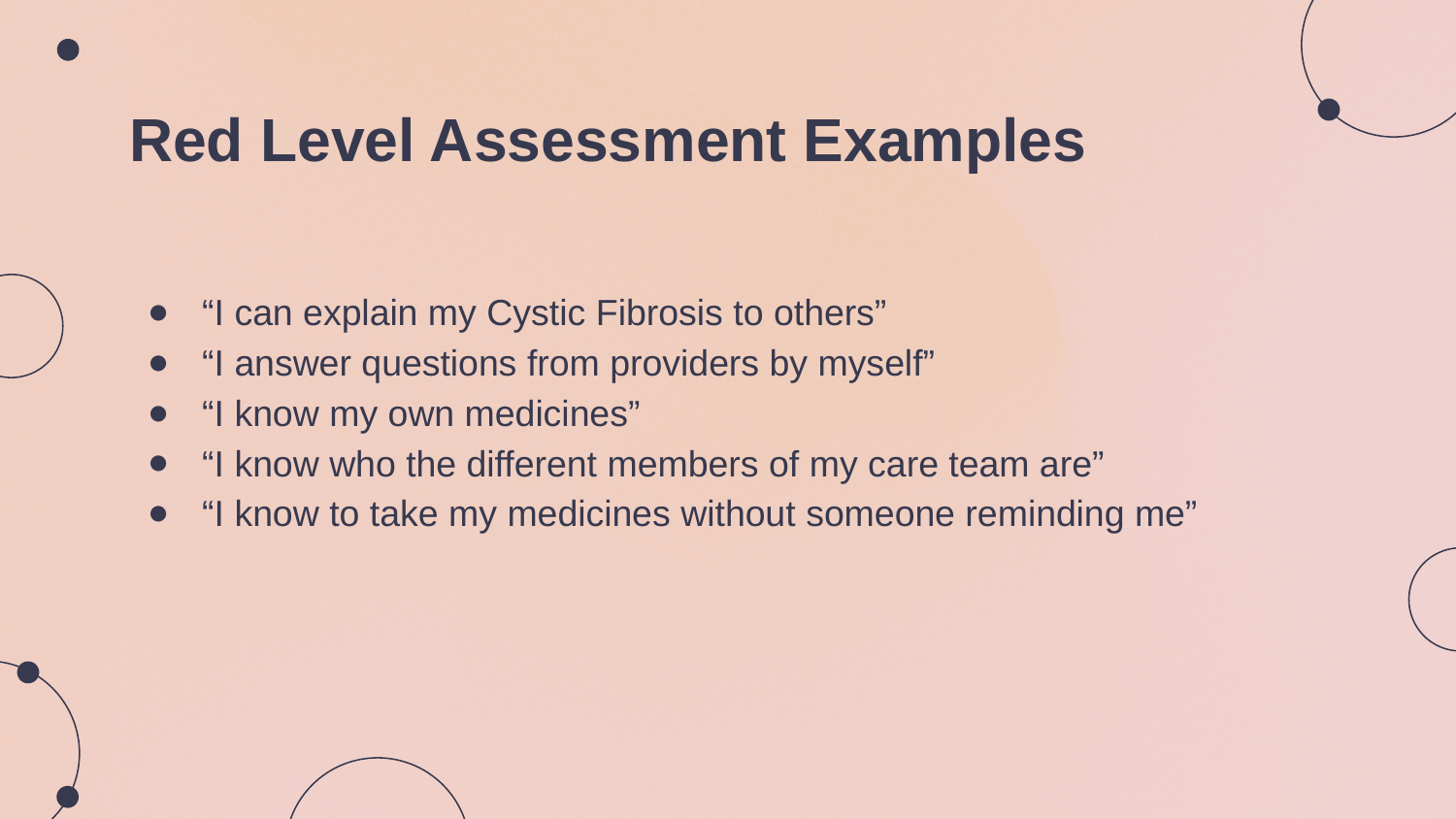

# Red Level Assessment Examples
“I can explain my Cystic Fibrosis to others”
“I answer questions from providers by myself”
“I know my own medicines”
“I know who the different members of my care team are”
“I know to take my medicines without someone reminding me”